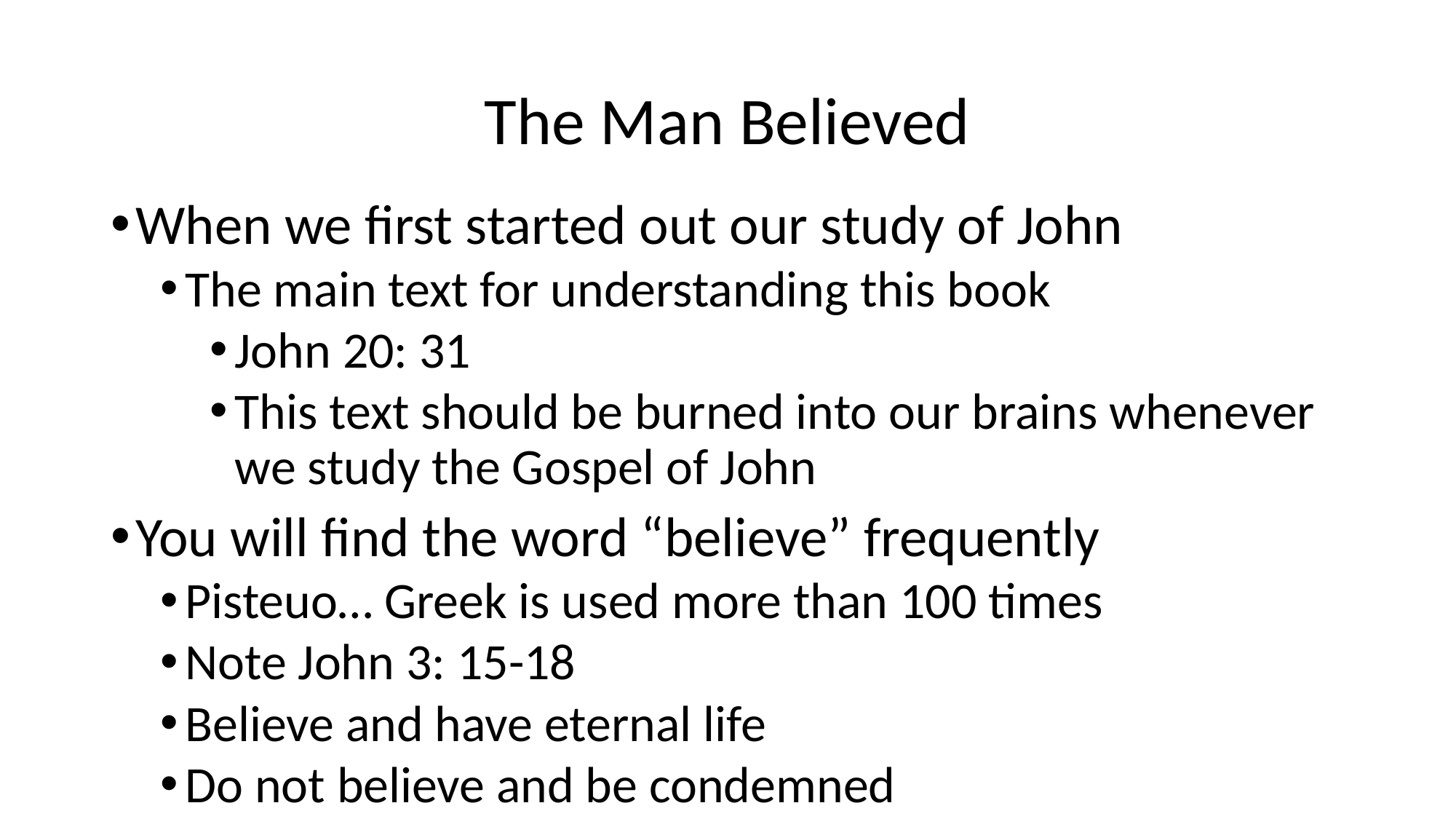

# The Man Believed
When we first started out our study of John
The main text for understanding this book
John 20: 31
This text should be burned into our brains whenever we study the Gospel of John
You will find the word “believe” frequently
Pisteuo… Greek is used more than 100 times
Note John 3: 15-18
Believe and have eternal life
Do not believe and be condemned